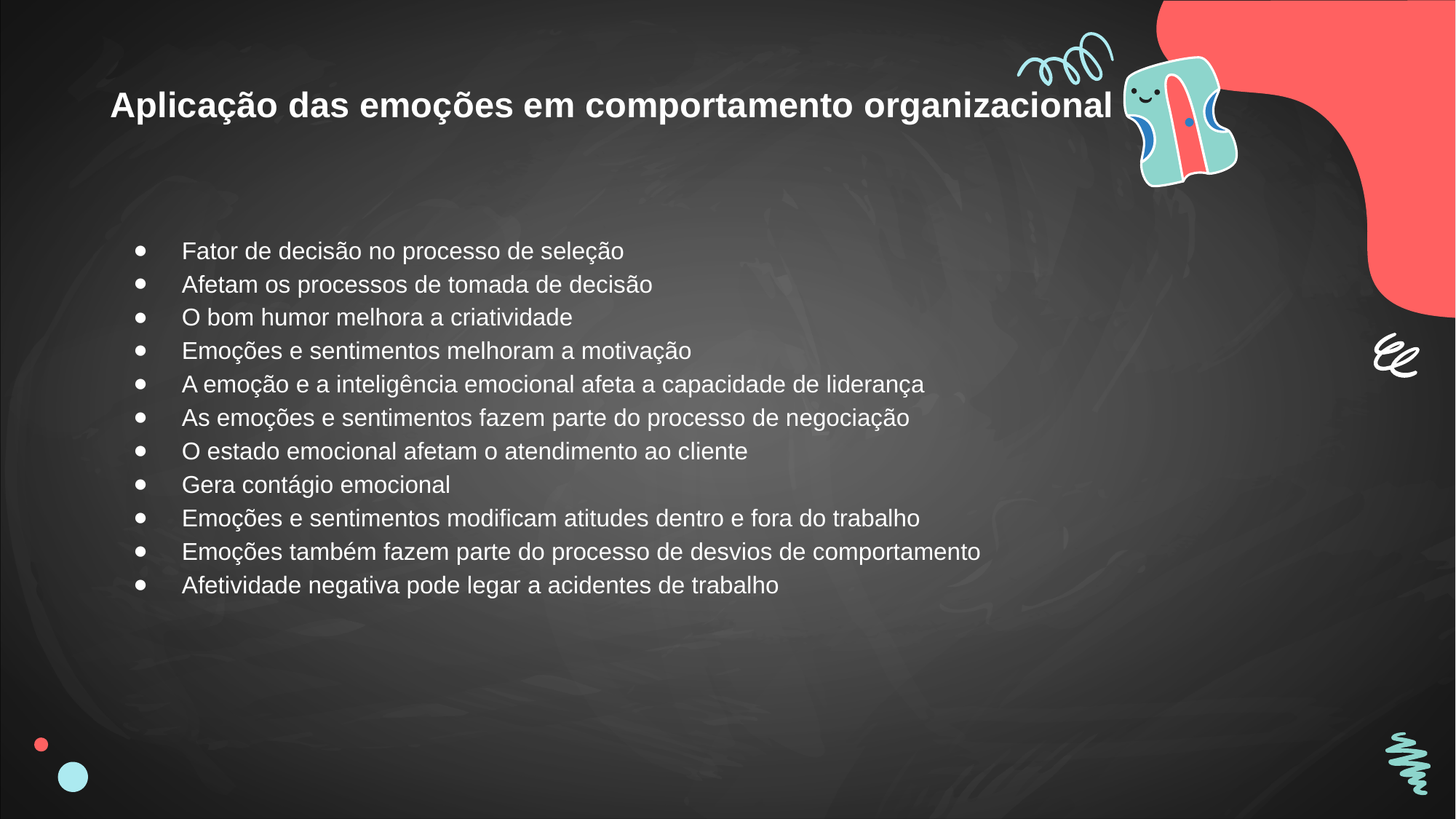

# Aplicação das emoções em comportamento organizacional
Fator de decisão no processo de seleção
Afetam os processos de tomada de decisão
O bom humor melhora a criatividade
Emoções e sentimentos melhoram a motivação
A emoção e a inteligência emocional afeta a capacidade de liderança
As emoções e sentimentos fazem parte do processo de negociação
O estado emocional afetam o atendimento ao cliente
Gera contágio emocional
Emoções e sentimentos modificam atitudes dentro e fora do trabalho
Emoções também fazem parte do processo de desvios de comportamento
Afetividade negativa pode legar a acidentes de trabalho